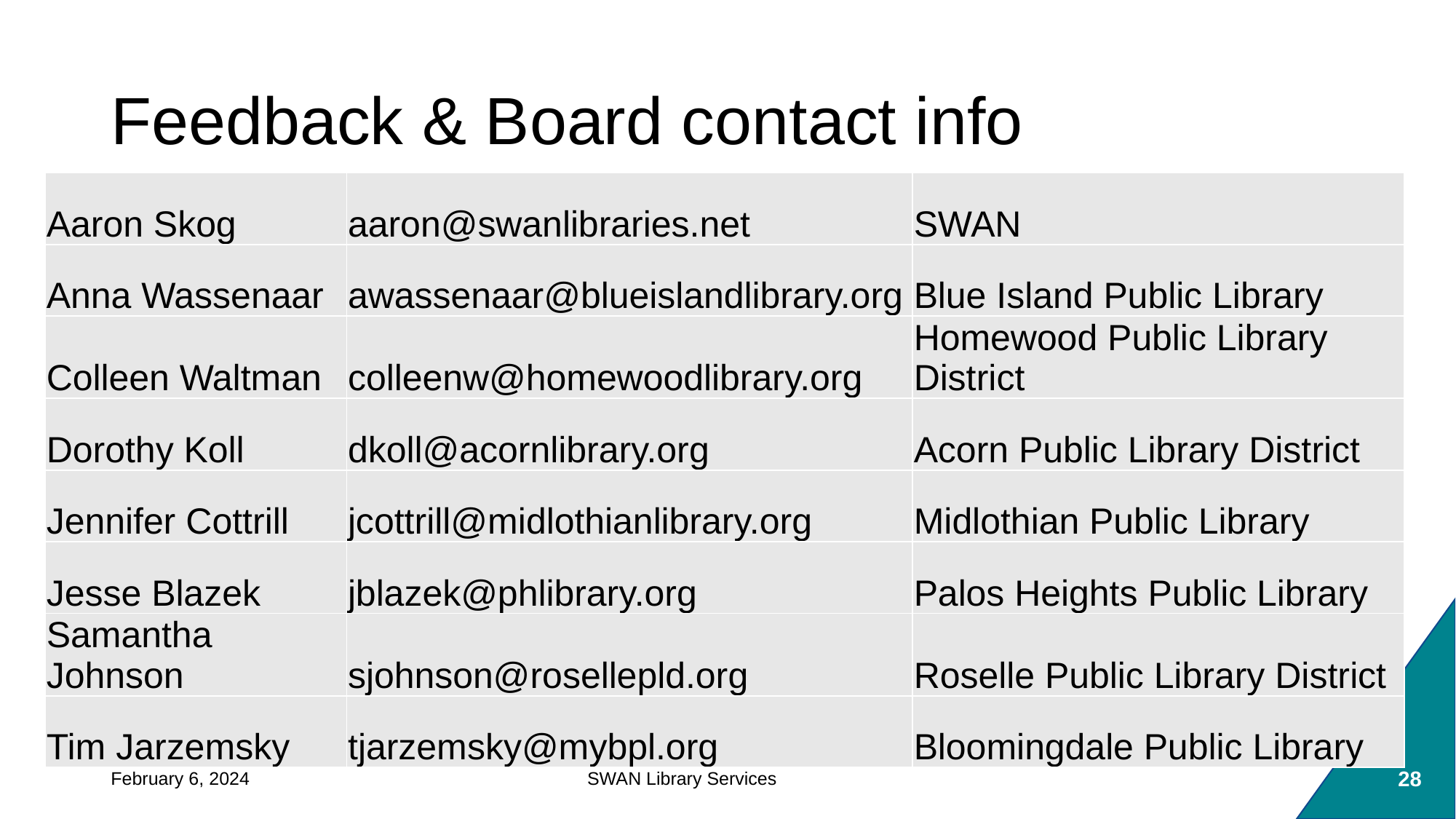

# Feedback & Board contact info
| Aaron Skog | aaron@swanlibraries.net | SWAN |
| --- | --- | --- |
| Anna Wassenaar | awassenaar@blueislandlibrary.org | Blue Island Public Library |
| Colleen Waltman | colleenw@homewoodlibrary.org | Homewood Public Library District |
| Dorothy Koll | dkoll@acornlibrary.org | Acorn Public Library District |
| Jennifer Cottrill | jcottrill@midlothianlibrary.org | Midlothian Public Library |
| Jesse Blazek | jblazek@phlibrary.org | Palos Heights Public Library |
| Samantha Johnson | sjohnson@rosellepld.org | Roselle Public Library District |
| Tim Jarzemsky | tjarzemsky@mybpl.org | Bloomingdale Public Library |
February 6, 2024
28
SWAN Library Services